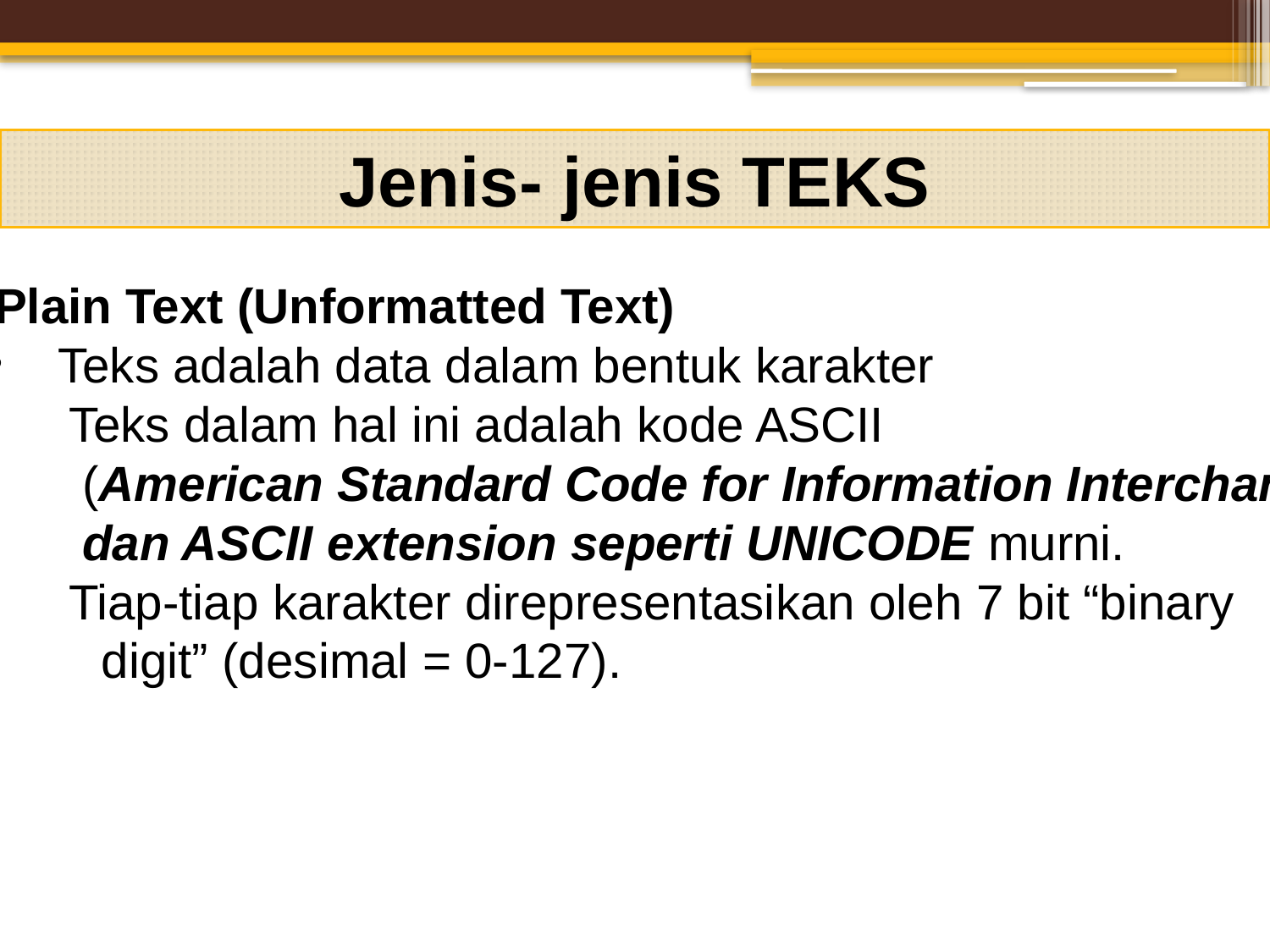

Jenis- jenis TEKS
Plain Text (Unformatted Text)
Teks adalah data dalam bentuk karakter
      Teks dalam hal ini adalah kode ASCII
       (American Standard Code for Information Interchange)
       dan ASCII extension seperti UNICODE murni.
      Tiap-tiap karakter direpresentasikan oleh 7 bit “binary
             digit” (desimal = 0-127).